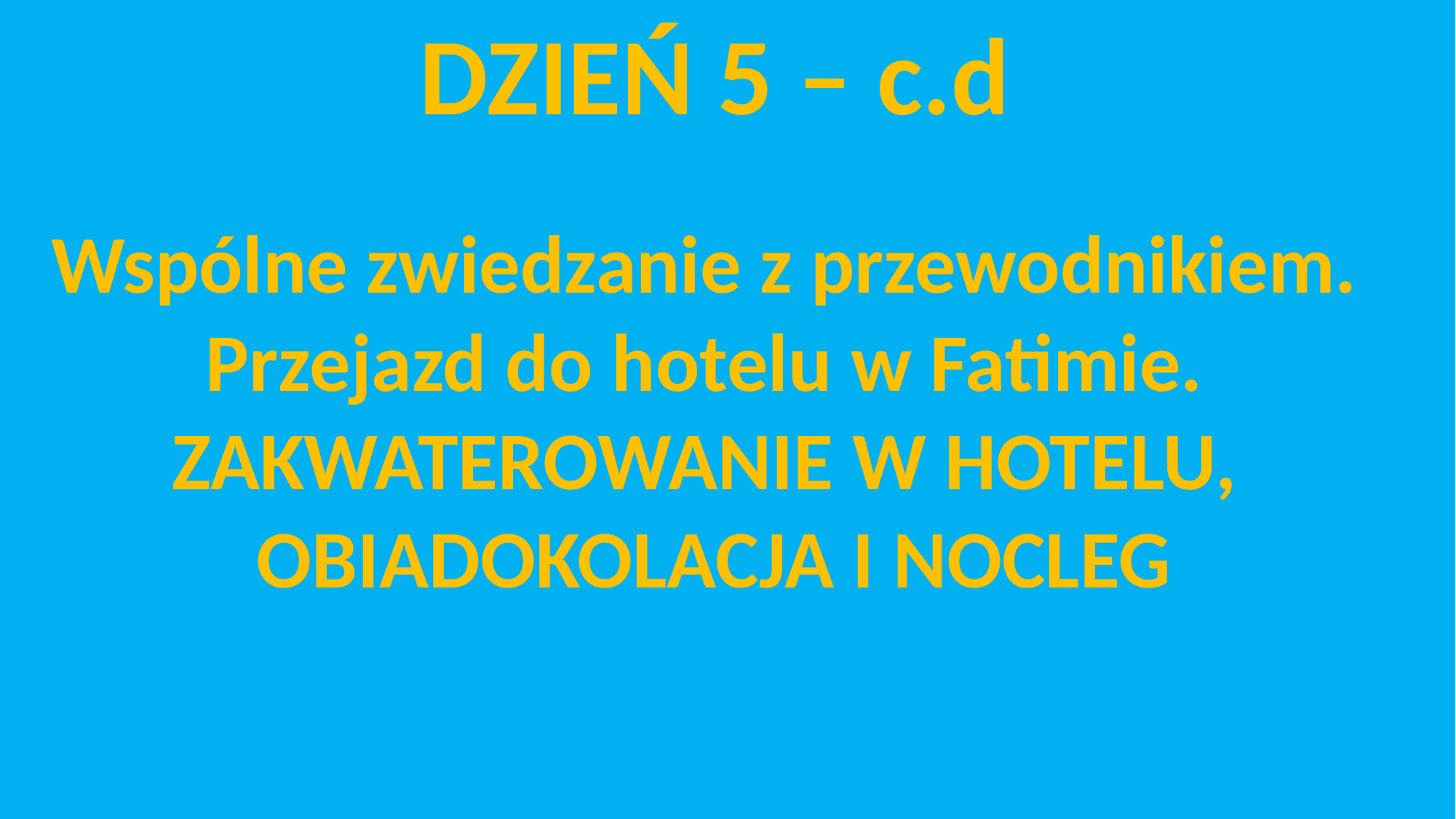

DZIEŃ 5 – c.d
 Wspólne zwiedzanie z przewodnikiem.
Przejazd do hotelu w Fatimie.
ZAKWATEROWANIE W HOTELU,
 OBIADOKOLACJA I NOCLEG